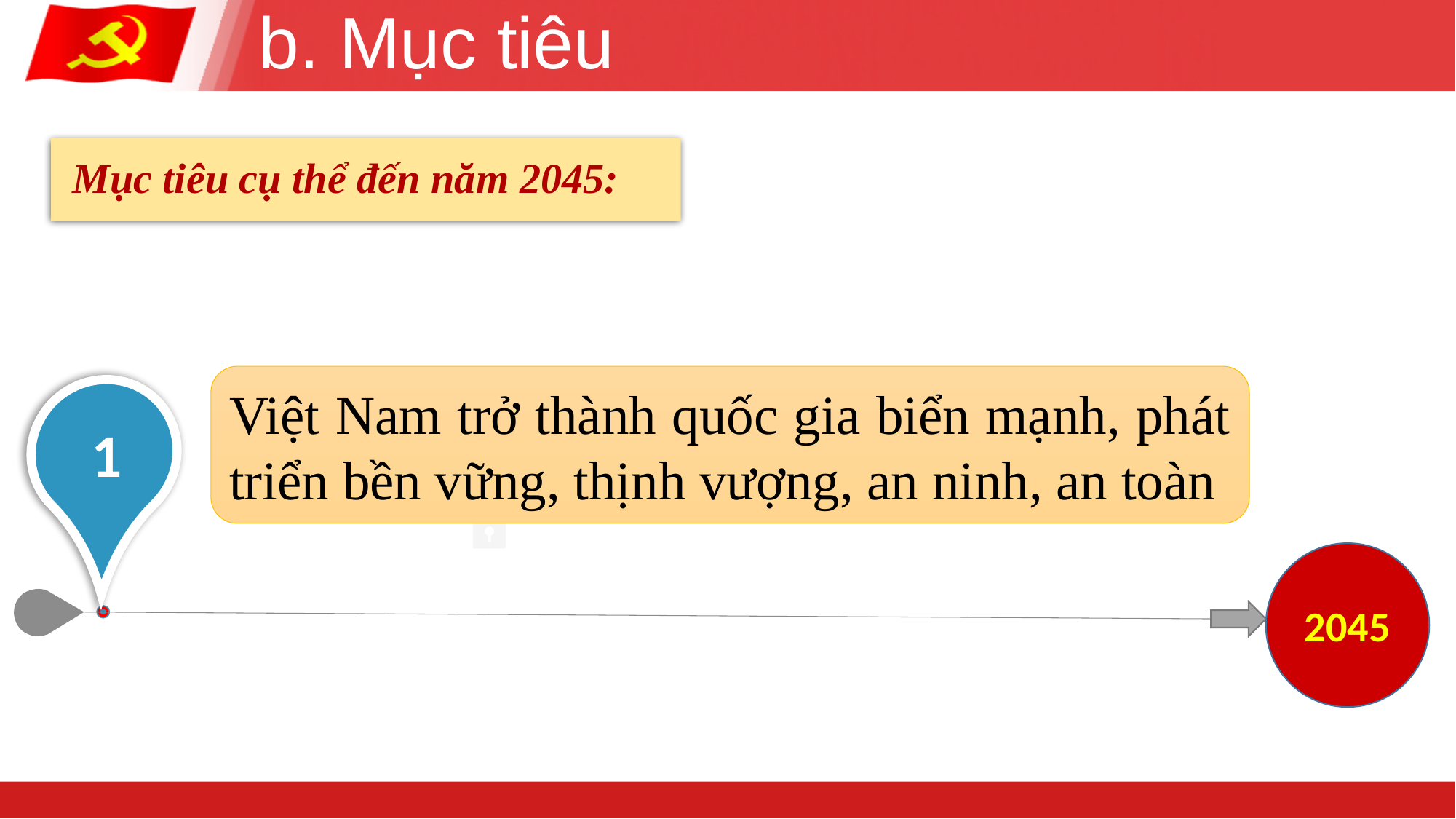

b. Mục tiêu
 Mục tiêu cụ thể đến năm 2045:
Việt Nam trở thành quốc gia biển mạnh, phát triển bền vững, thịnh vượng, an ninh, an toàn

1

2045